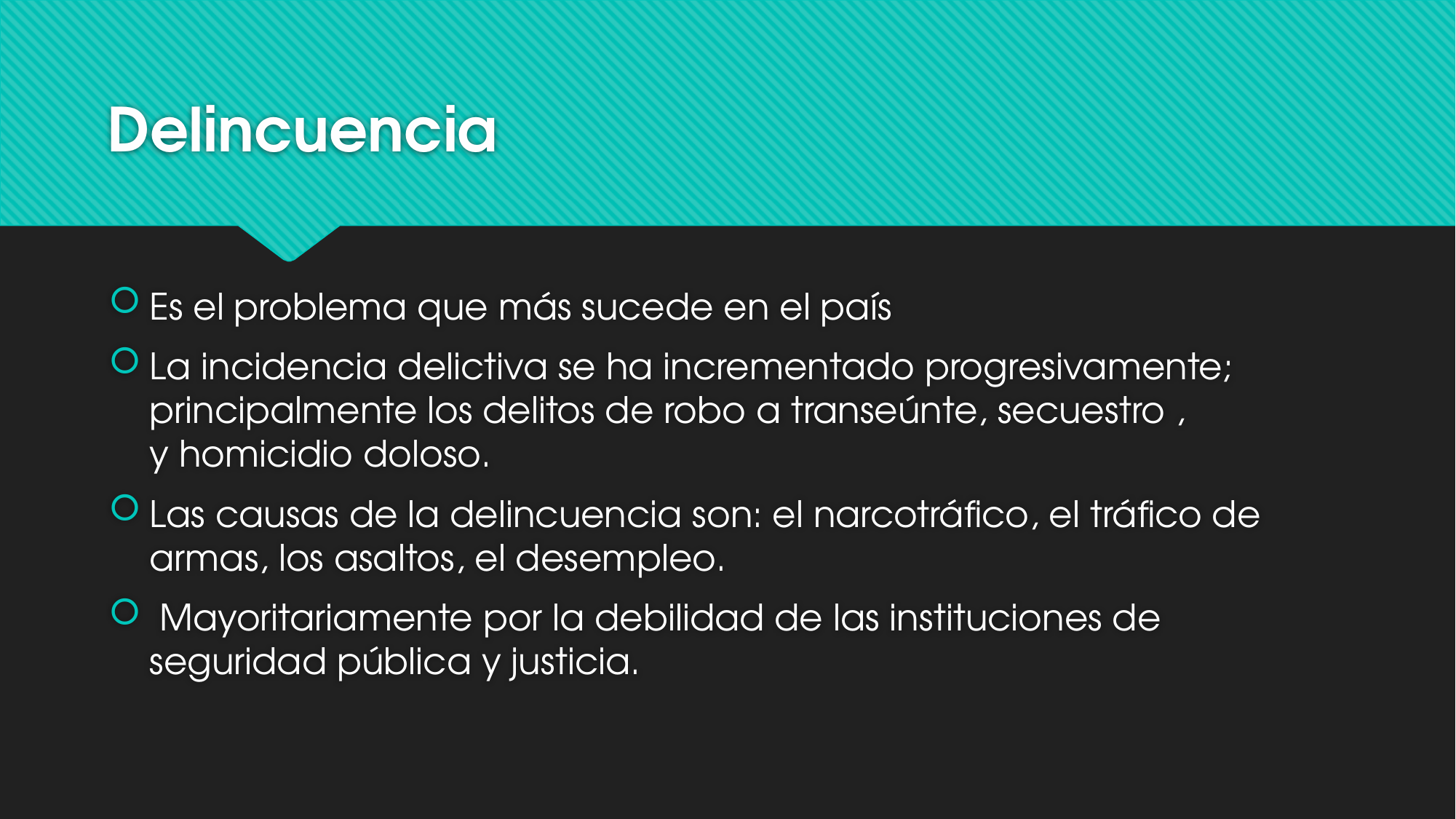

# Delincuencia
Es el problema que más sucede en el país
La incidencia delictiva se ha incrementado progresivamente; principalmente los delitos de robo a transeúnte, secuestro , y homicidio doloso.
Las causas de la delincuencia son: el narcotráfico, el tráfico de armas, los asaltos, el desempleo.
 Mayoritariamente por la debilidad de las instituciones de seguridad pública y justicia.